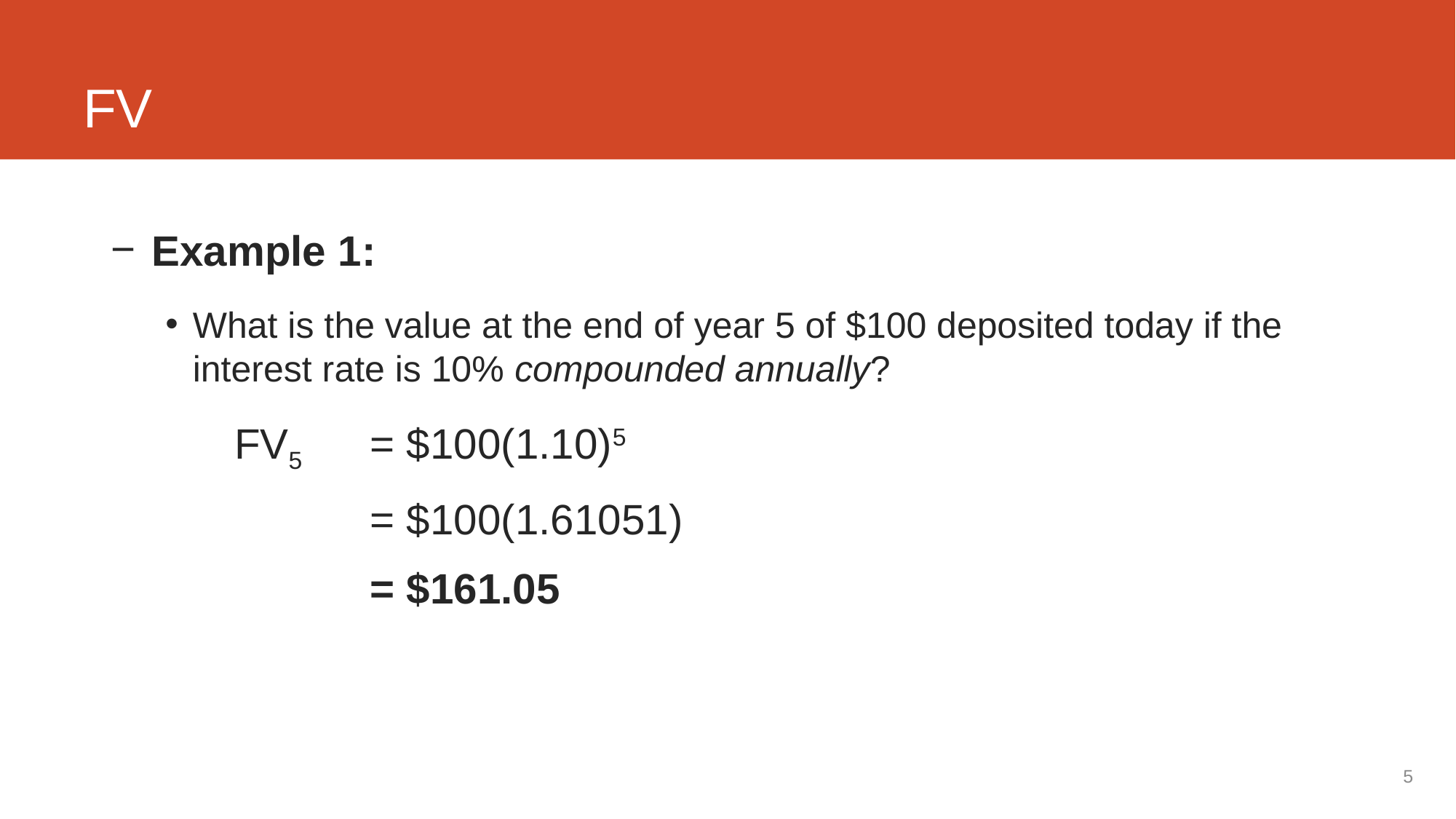

# FV
Example 1:
What is the value at the end of year 5 of $100 deposited today if the interest rate is 10% compounded annually?
	       FV5 	= $100(1.10)5
			= $100(1.61051)
			= $161.05

5